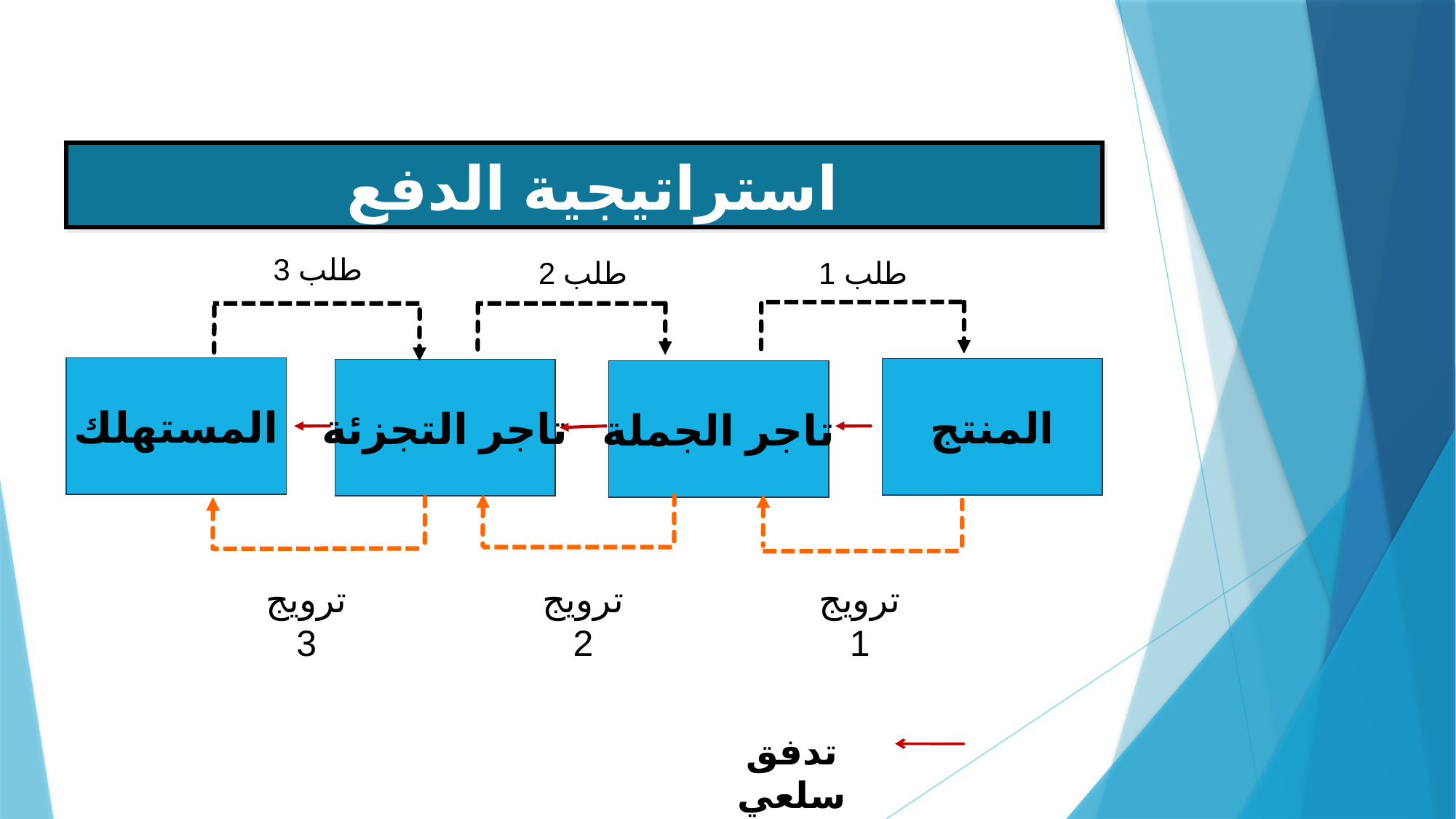

استراتيجية الدفع
طلب 3
طلب 2
طلب 1

المستهلك
المنتج
تاجر التجزئة
تاجر الجملة

ترويج 3
ترويج 2
ترويج 1
تدفق سلعي